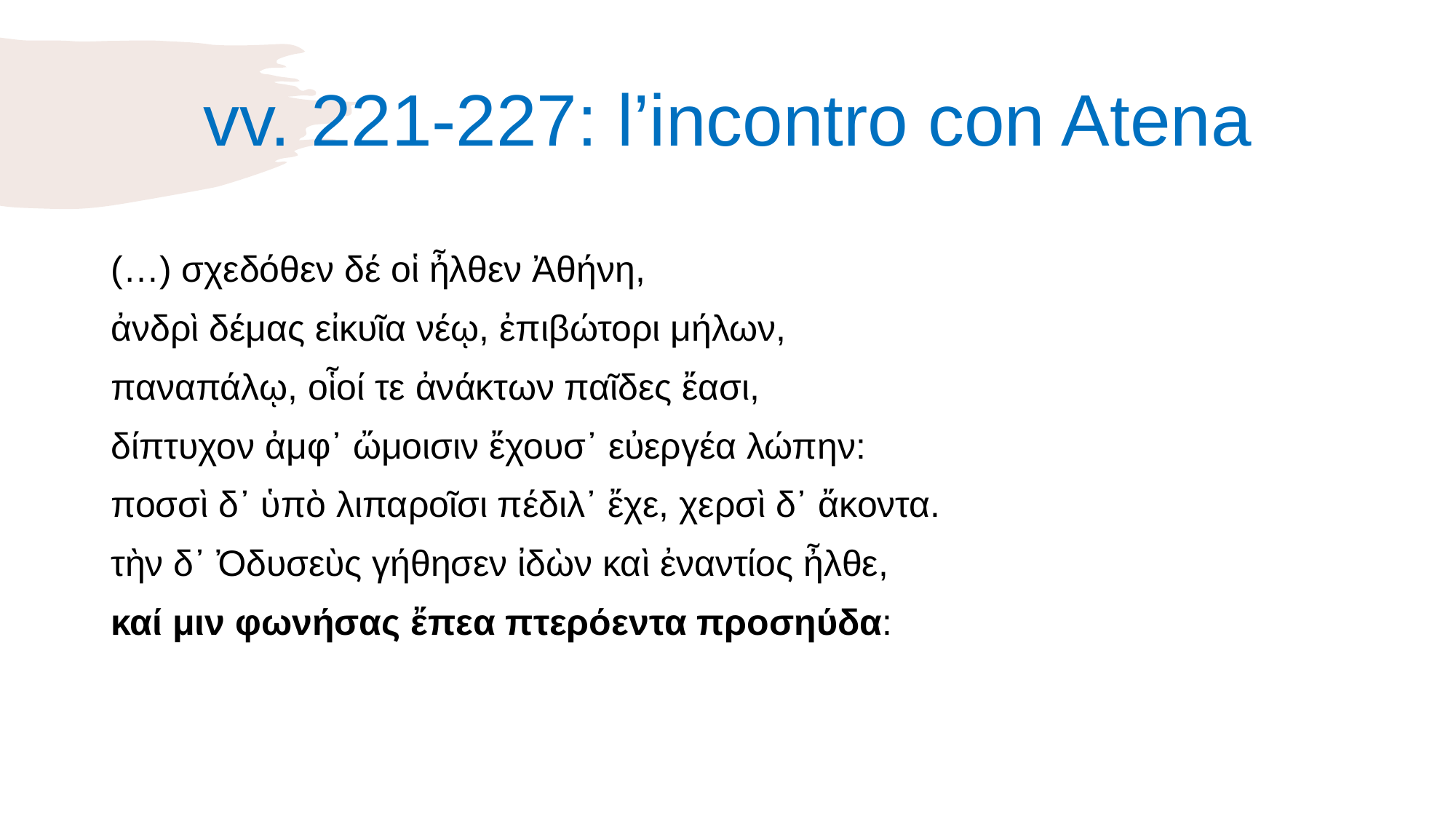

# vv. 221-227: l’incontro con Atena
(…) σχεδόθεν δέ οἱ ἦλθεν Ἀθήνη,
ἀνδρὶ δέμας εἰκυῖα νέῳ, ἐπιβώτορι μήλων,
παναπάλῳ, οἷοί τε ἀνάκτων παῖδες ἔασι,
δίπτυχον ἀμφ᾽ ὤμοισιν ἔχουσ᾽ εὐεργέα λώπην:
ποσσὶ δ᾽ ὑπὸ λιπαροῖσι πέδιλ᾽ ἔχε, χερσὶ δ᾽ ἄκοντα.
τὴν δ᾽ Ὀδυσεὺς γήθησεν ἰδὼν καὶ ἐναντίος ἦλθε,
καί μιν φωνήσας ἔπεα πτερόεντα προσηύδα: